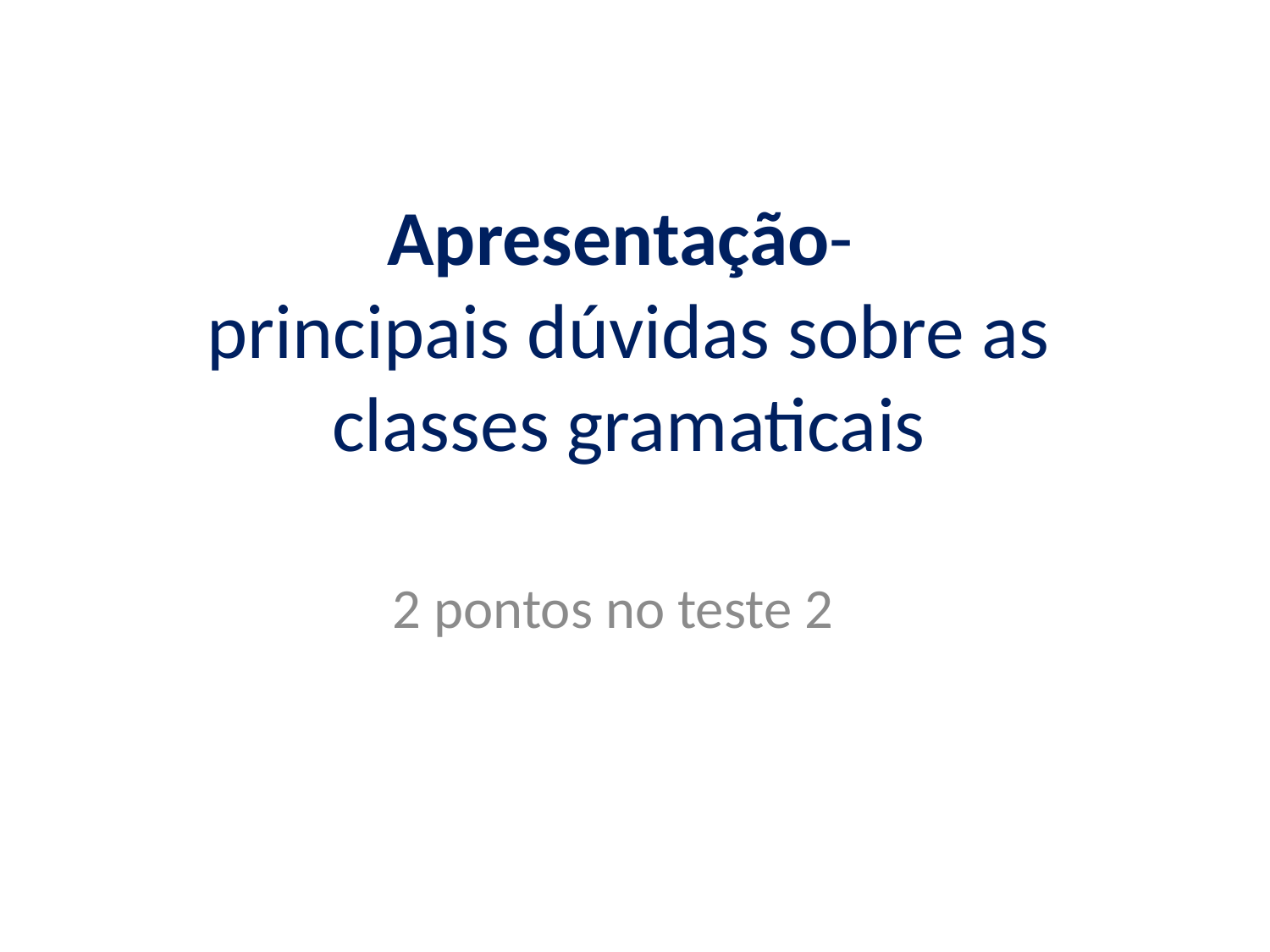

# Apresentação- principais dúvidas sobre as classes gramaticais
2 pontos no teste 2